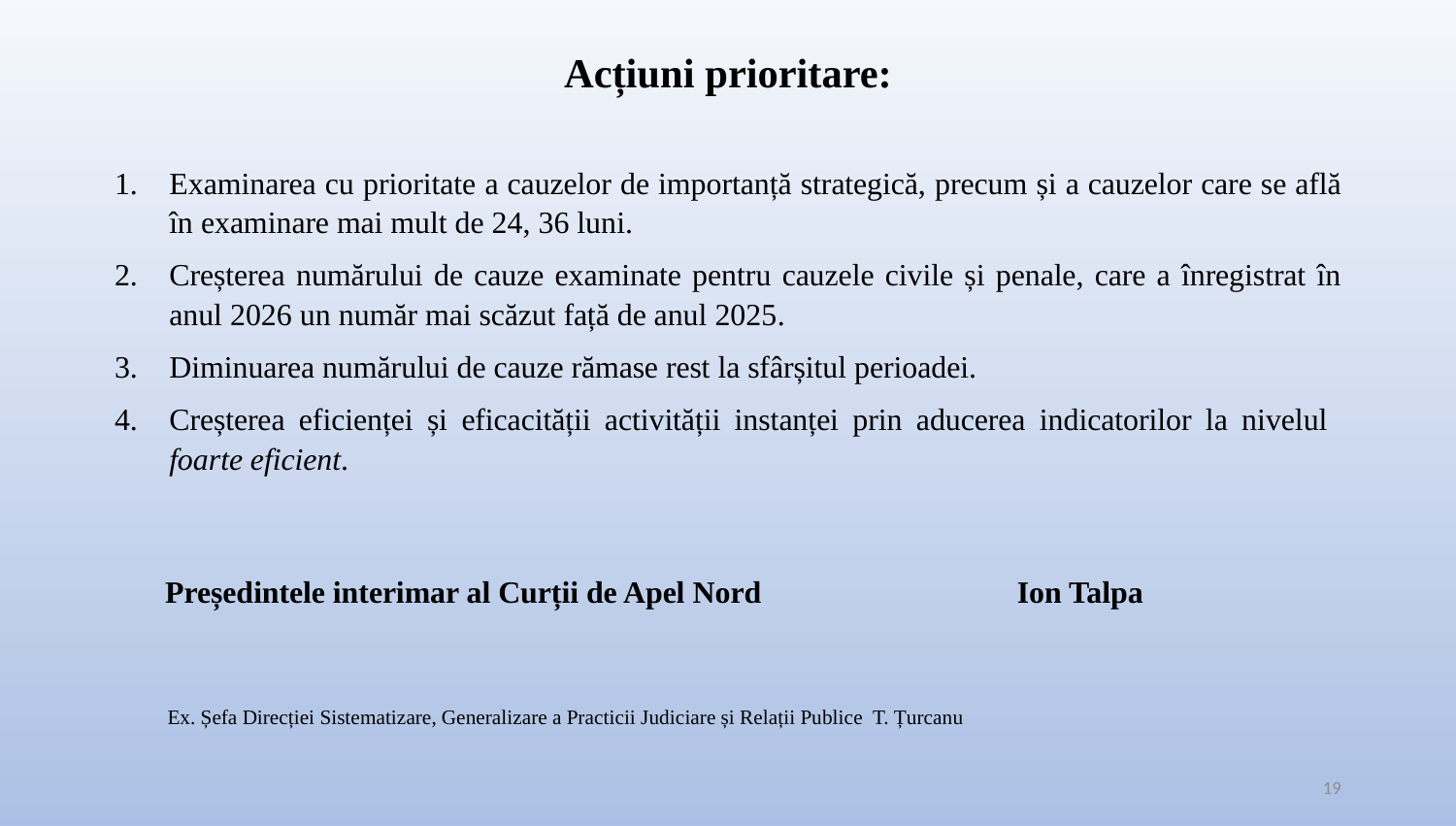

# Acțiuni prioritare:
Examinarea cu prioritate a cauzelor de importanță strategică, precum și a cauzelor care se află în examinare mai mult de 24, 36 luni.
Creșterea numărului de cauze examinate pentru cauzele civile și penale, care a înregistrat în anul 2026 un număr mai scăzut față de anul 2025.
Diminuarea numărului de cauze rămase rest la sfârșitul perioadei.
Creșterea eficienței și eficacității activității instanței prin aducerea indicatorilor la nivelul  foarte eficient.

   Președintele interimar al Curții de Apel Nord                                 Ion Talpa

     Ex. Șefa Direcției Sistematizare, Generalizare a Practicii Judiciare și Relații Publice  T. Țurcanu

19